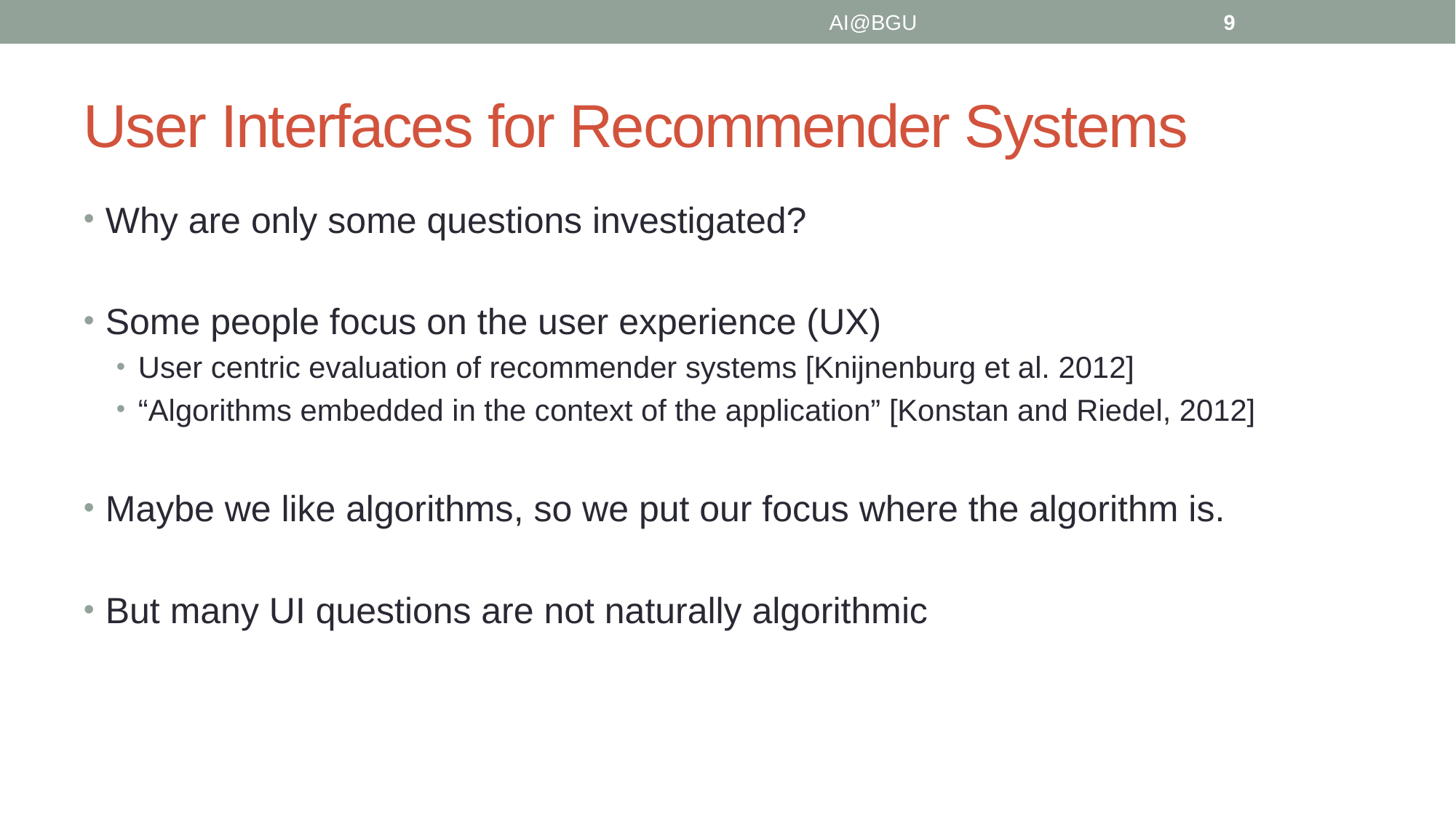

AI@BGU
9
# User Interfaces for Recommender Systems
Why are only some questions investigated?

Some people focus on the user experience (UX)
User centric evaluation of recommender systems [Knijnenburg et al. 2012]
“Algorithms embedded in the context of the application” [Konstan and Riedel, 2012]

Maybe we like algorithms, so we put our focus where the algorithm is.

But many UI questions are not naturally algorithmic